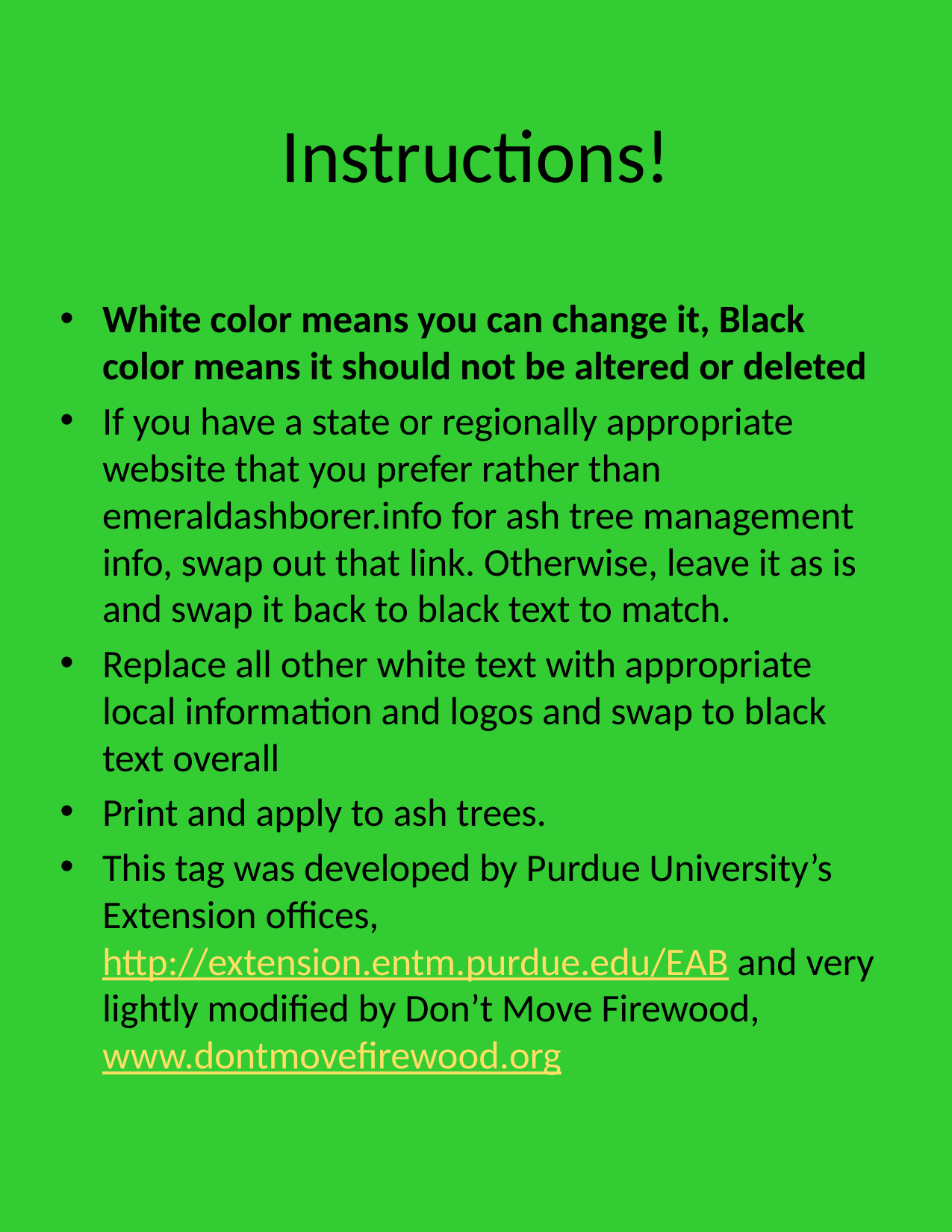

# Instructions!
White color means you can change it, Black color means it should not be altered or deleted
If you have a state or regionally appropriate website that you prefer rather than emeraldashborer.info for ash tree management info, swap out that link. Otherwise, leave it as is and swap it back to black text to match.
Replace all other white text with appropriate local information and logos and swap to black text overall
Print and apply to ash trees.
This tag was developed by Purdue University’s Extension offices, http://extension.entm.purdue.edu/EAB and very lightly modified by Don’t Move Firewood, www.dontmovefirewood.org